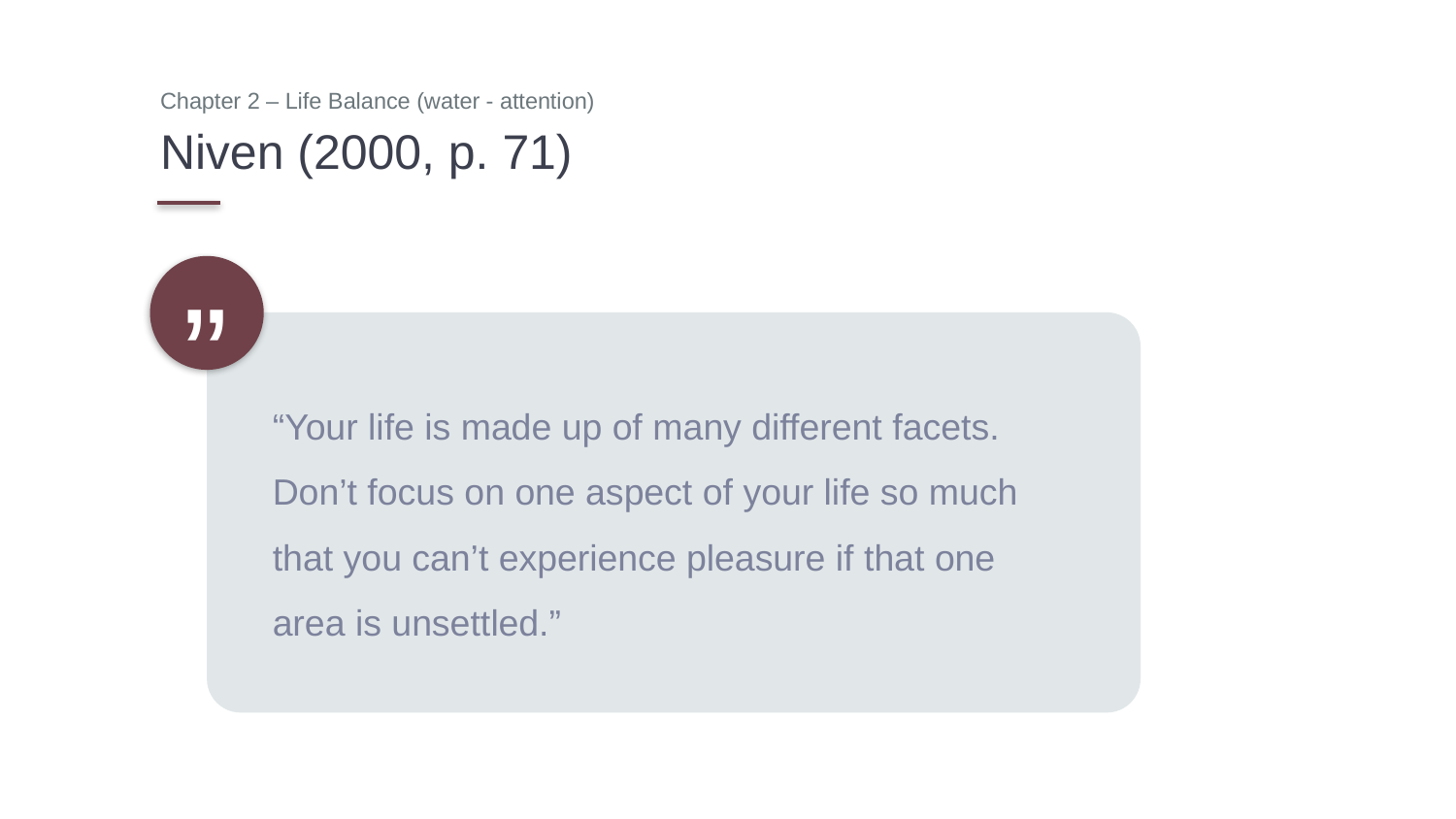

Chapter 2 – Life Balance (water - attention)
# Niven (2000, p. 71)

”
“Your life is made up of many different facets. Don’t focus on one aspect of your life so much that you can’t experience pleasure if that one area is unsettled.”